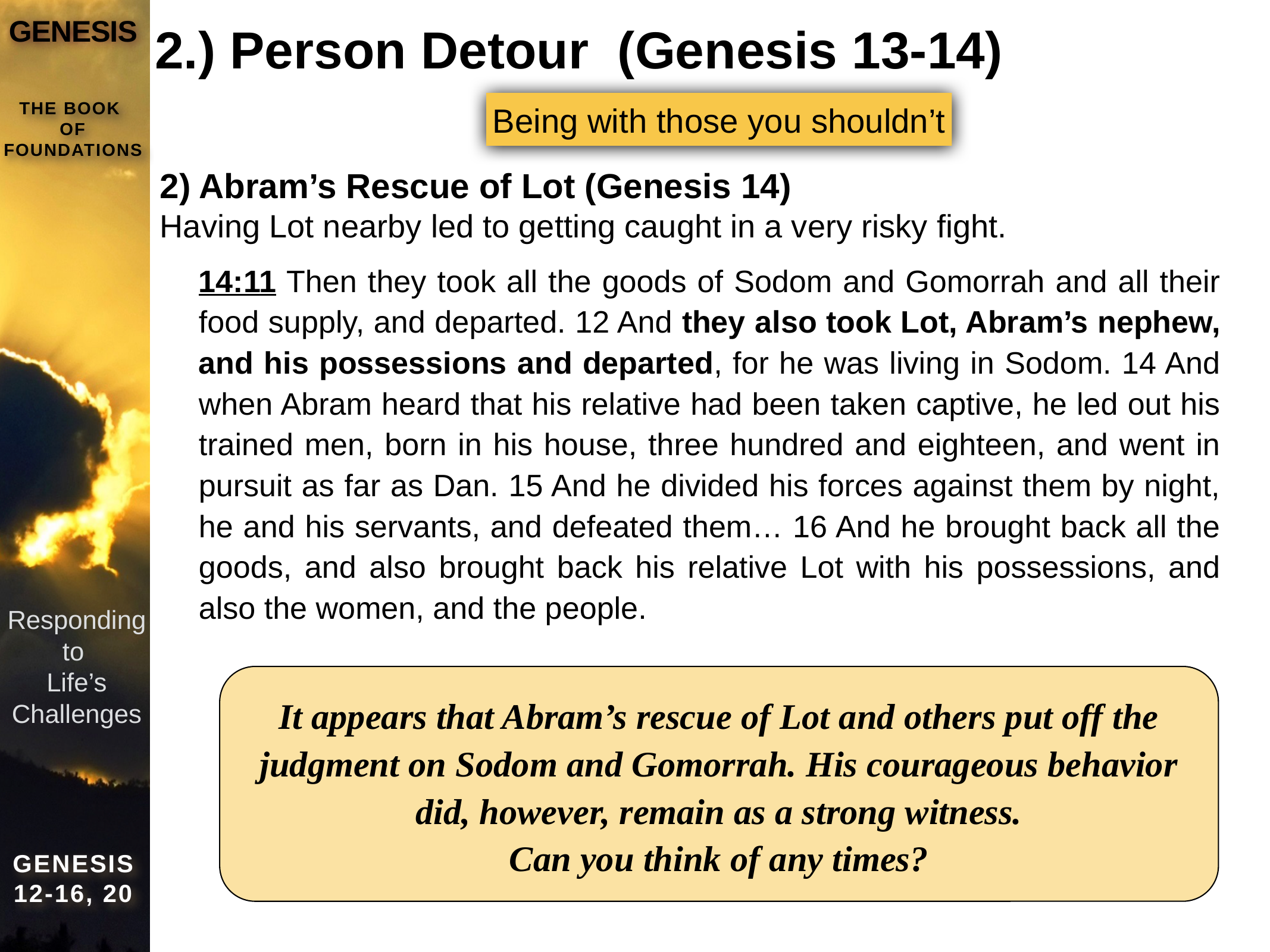

# 2.) Person Detour  (Genesis 13-14)
Being with those you shouldn’t
2) Abram’s Rescue of Lot (Genesis 14)
Having Lot nearby led to getting caught in a very risky fight.
14:11 Then they took all the goods of Sodom and Gomorrah and all their food supply, and departed. 12 And they also took Lot, Abram’s nephew, and his possessions and departed, for he was living in Sodom. 14 And when Abram heard that his relative had been taken captive, he led out his trained men, born in his house, three hundred and eighteen, and went in pursuit as far as Dan. 15 And he divided his forces against them by night, he and his servants, and defeated them… 16 And he brought back all the goods, and also brought back his relative Lot with his possessions, and also the women, and the people.
It appears that Abram’s rescue of Lot and others put off the judgment on Sodom and Gomorrah. His courageous behavior did, however, remain as a strong witness.
Can you think of any times?